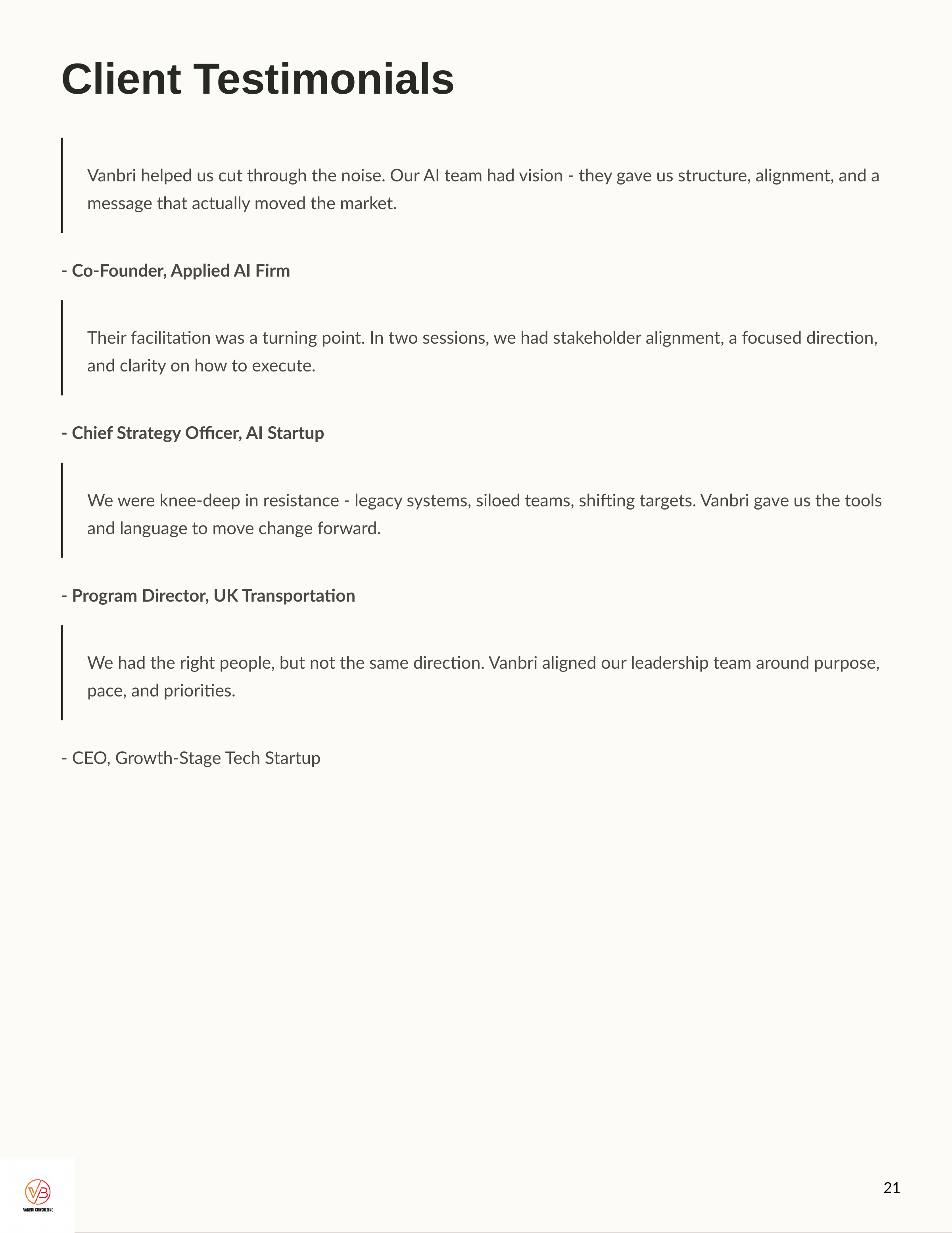

Client Testimonials

Vanbri helped us cut through the noise. Our AI team had vision - they gave us structure, alignment, and a message that actually moved the market.
- Co-Founder, Applied AI Firm

Their facilitation was a turning point. In two sessions, we had stakeholder alignment, a focused direction, and clarity on how to execute.
- Chief Strategy Officer, AI Startup

We were knee-deep in resistance - legacy systems, siloed teams, shifting targets. Vanbri gave us the tools and language to move change forward.
- Program Director, UK Transportation

We had the right people, but not the same direction. Vanbri aligned our leadership team around purpose, pace, and priorities.
- CEO, Growth-Stage Tech Startup
21